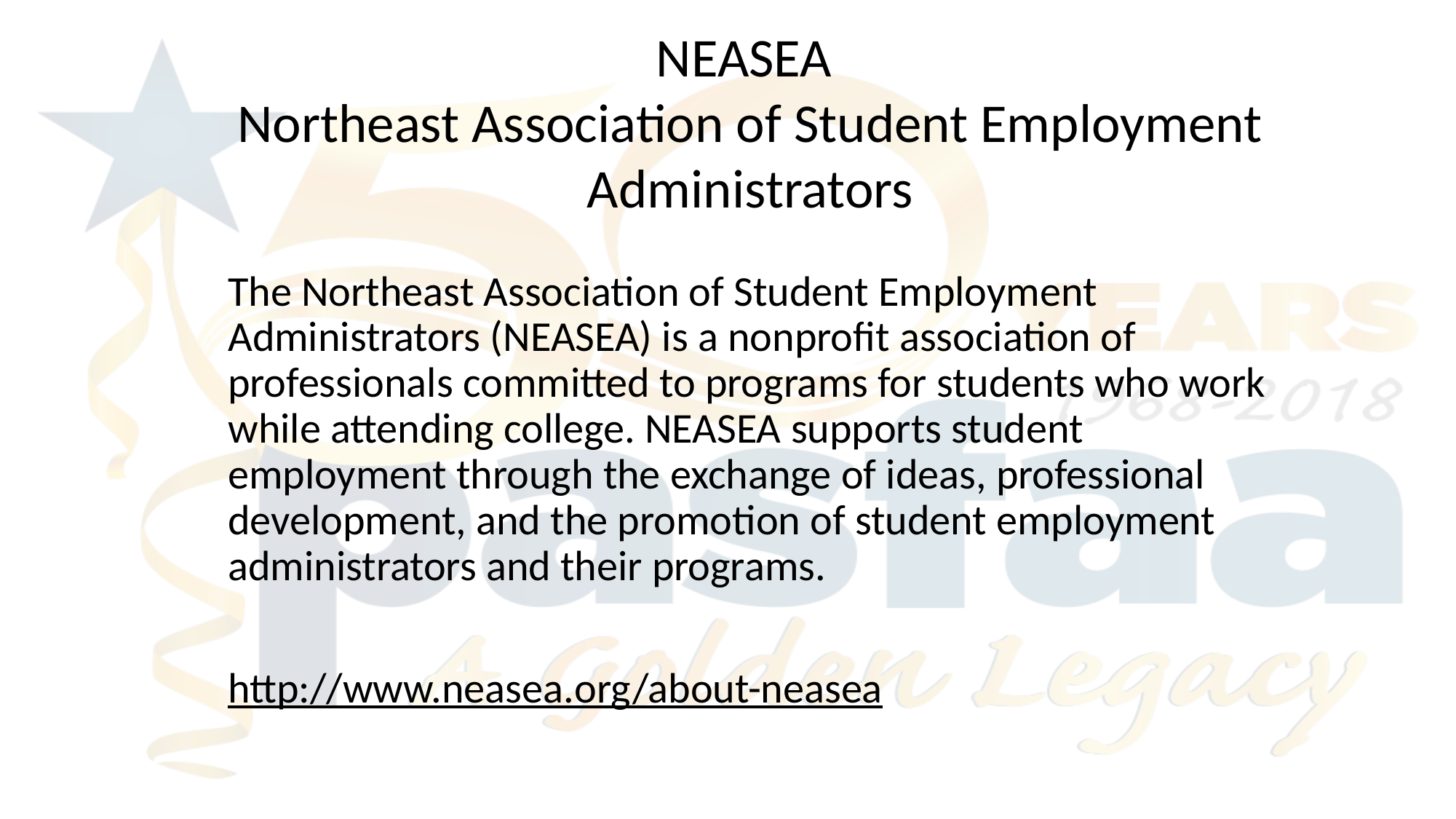

NEASEA
Northeast Association of Student Employment Administrators
The Northeast Association of Student Employment Administrators (NEASEA) is a nonprofit association of professionals committed to programs for students who work while attending college. NEASEA supports student employment through the exchange of ideas, professional development, and the promotion of student employment administrators and their programs.

http://www.neasea.org/about-neasea